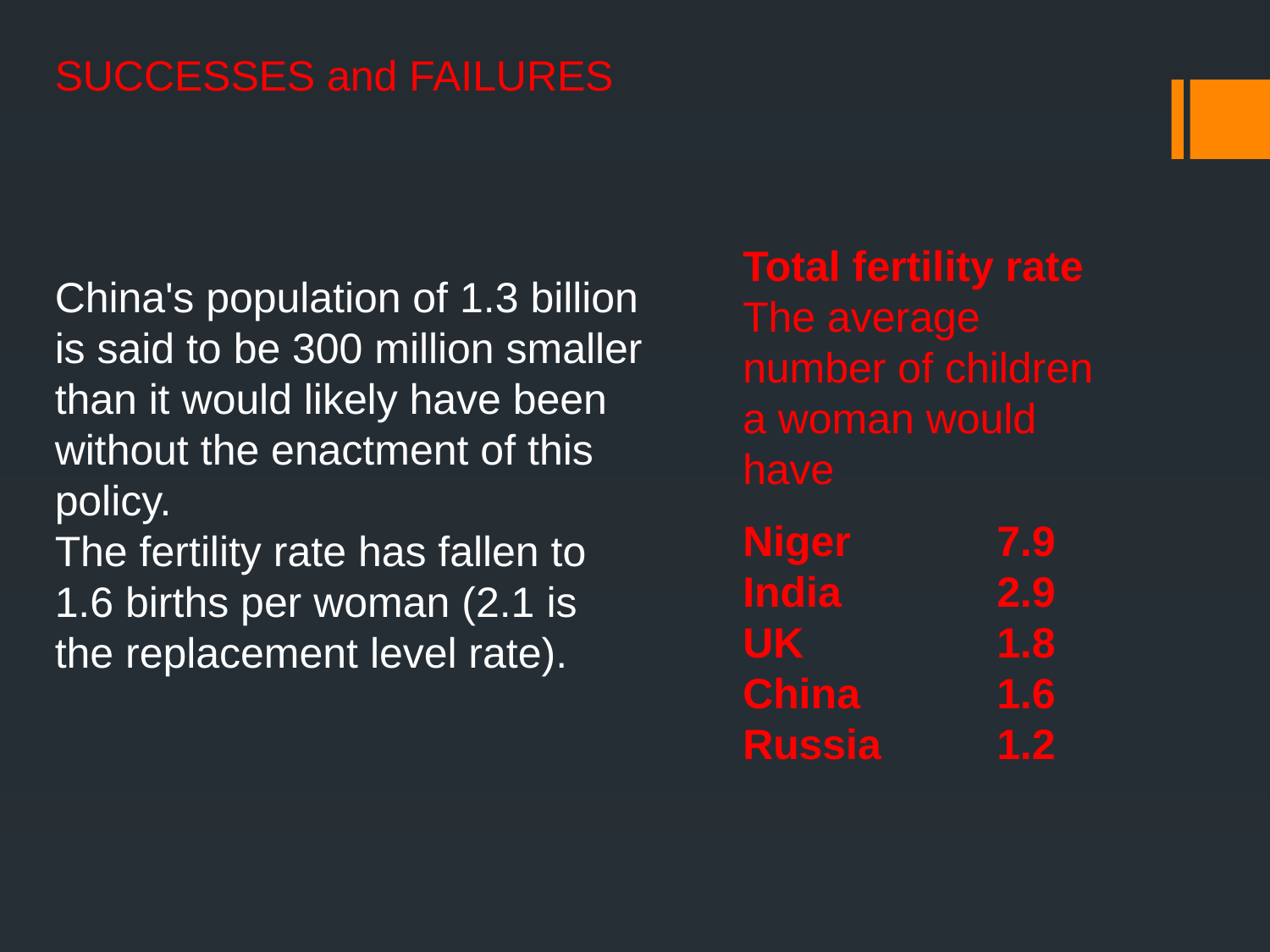

SUCCESSES and FAILURES
Total fertility rate
The average number of children a woman would have
Niger  	7.9
India  		2.9
UK  		1.8
China 	1.6
Russia 	1.2
China's population of 1.3 billion
is said to be 300 million smaller
than it would likely have been
without the enactment of this
policy.
The fertility rate has fallen to
1.6 births per woman (2.1 is
the replacement level rate).